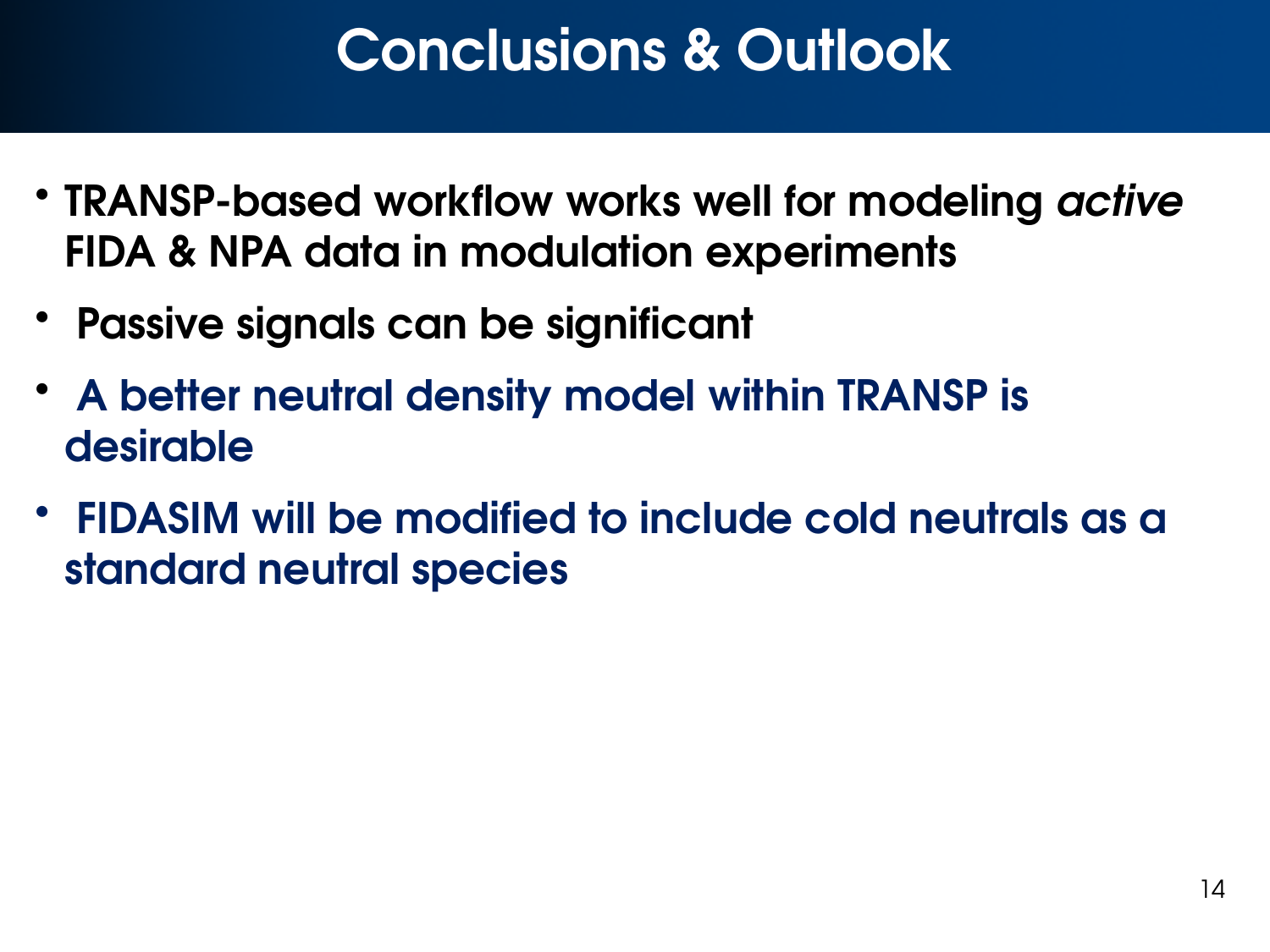

Conclusions & Outlook
TRANSP-based workflow works well for modeling active FIDA & NPA data in modulation experiments
 Passive signals can be significant
 A better neutral density model within TRANSP is desirable
 FIDASIM will be modified to include cold neutrals as a standard neutral species

14